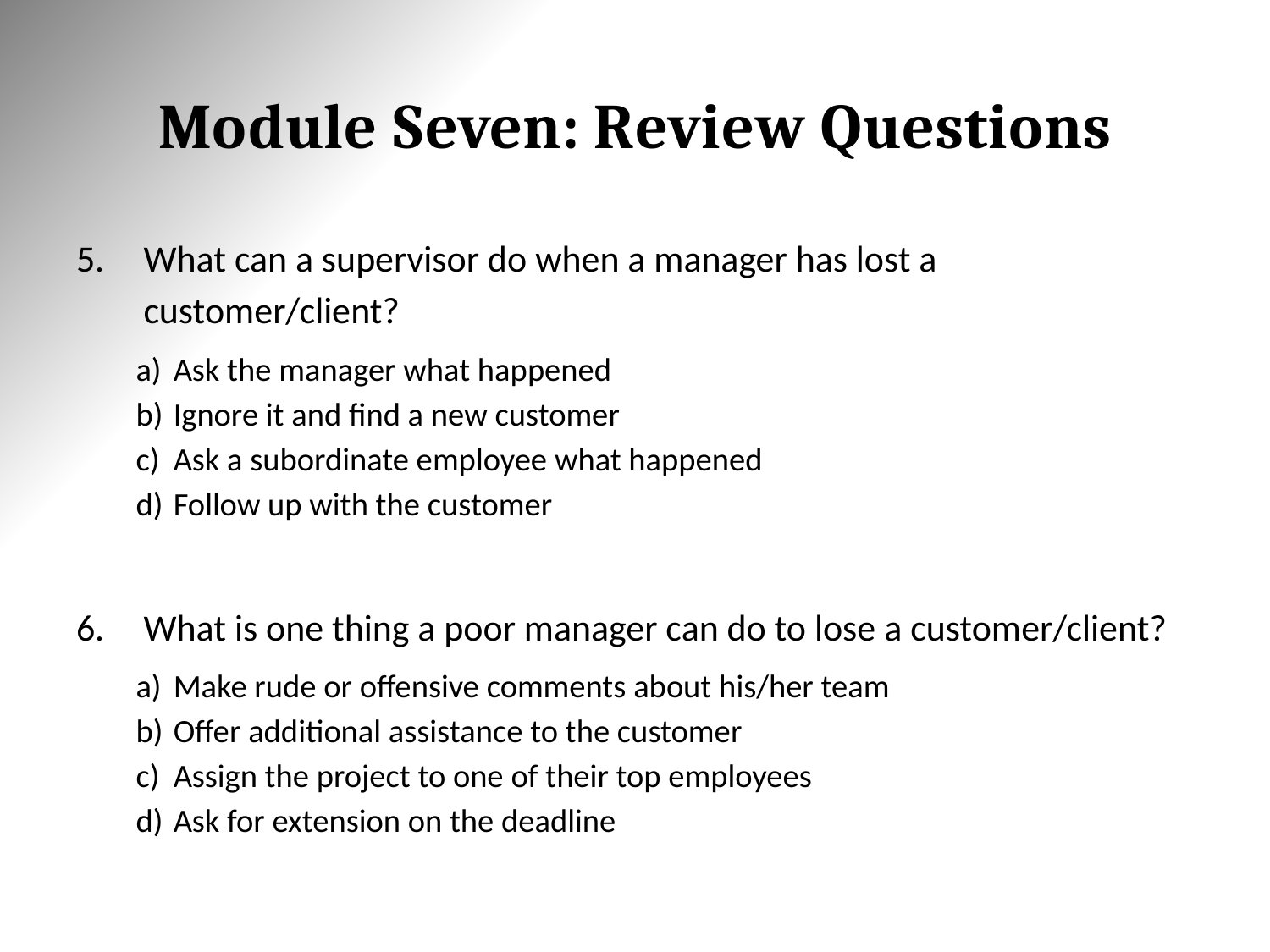

# Module Seven: Review Questions
What can a supervisor do when a manager has lost a customer/client?
Ask the manager what happened
Ignore it and find a new customer
Ask a subordinate employee what happened
Follow up with the customer

What is one thing a poor manager can do to lose a customer/client?
Make rude or offensive comments about his/her team
Offer additional assistance to the customer
Assign the project to one of their top employees
Ask for extension on the deadline